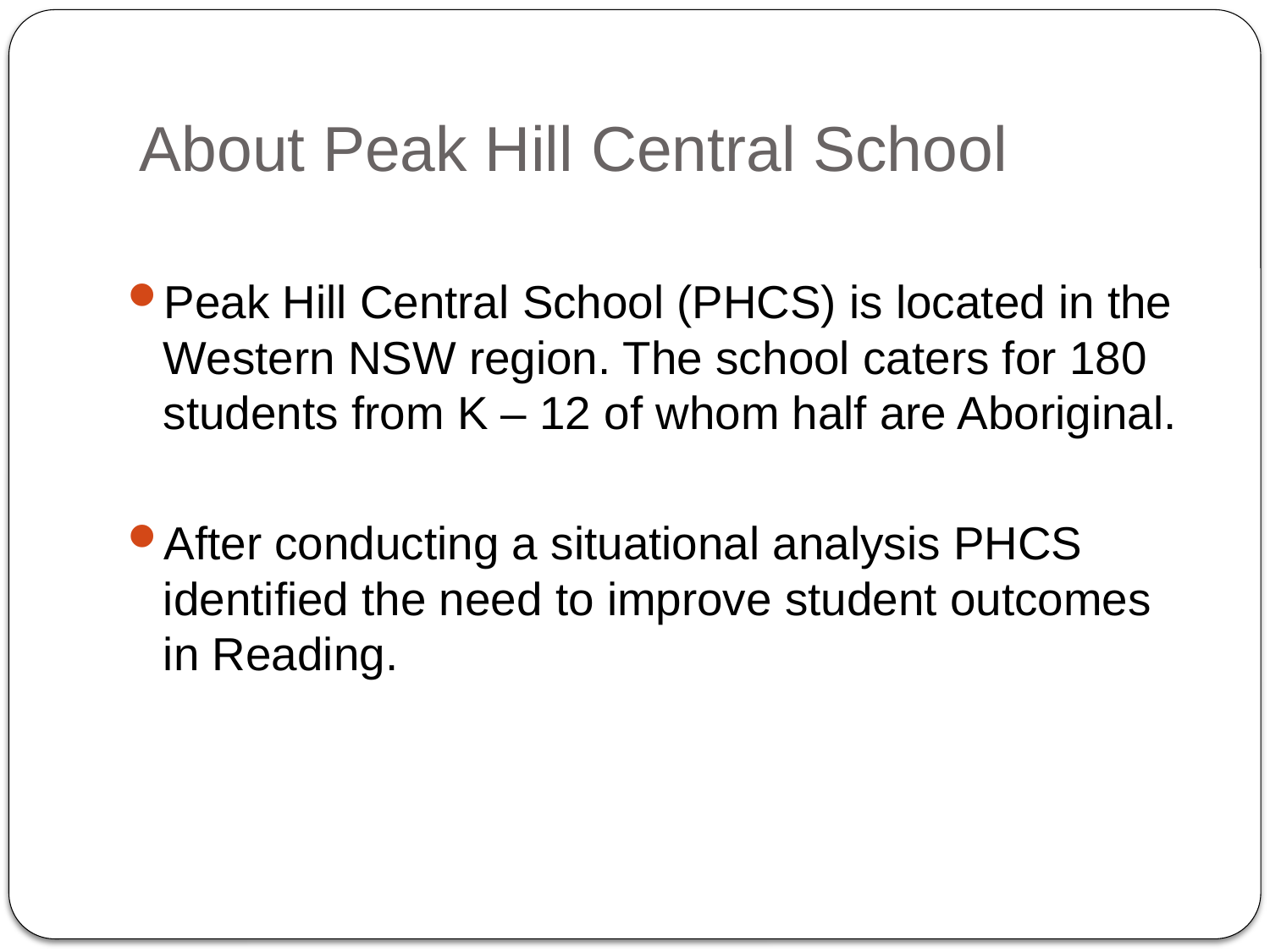

# About Peak Hill Central School
Peak Hill Central School (PHCS) is located in the Western NSW region. The school caters for 180 students from K – 12 of whom half are Aboriginal.

After conducting a situational analysis PHCS identified the need to improve student outcomes in Reading.